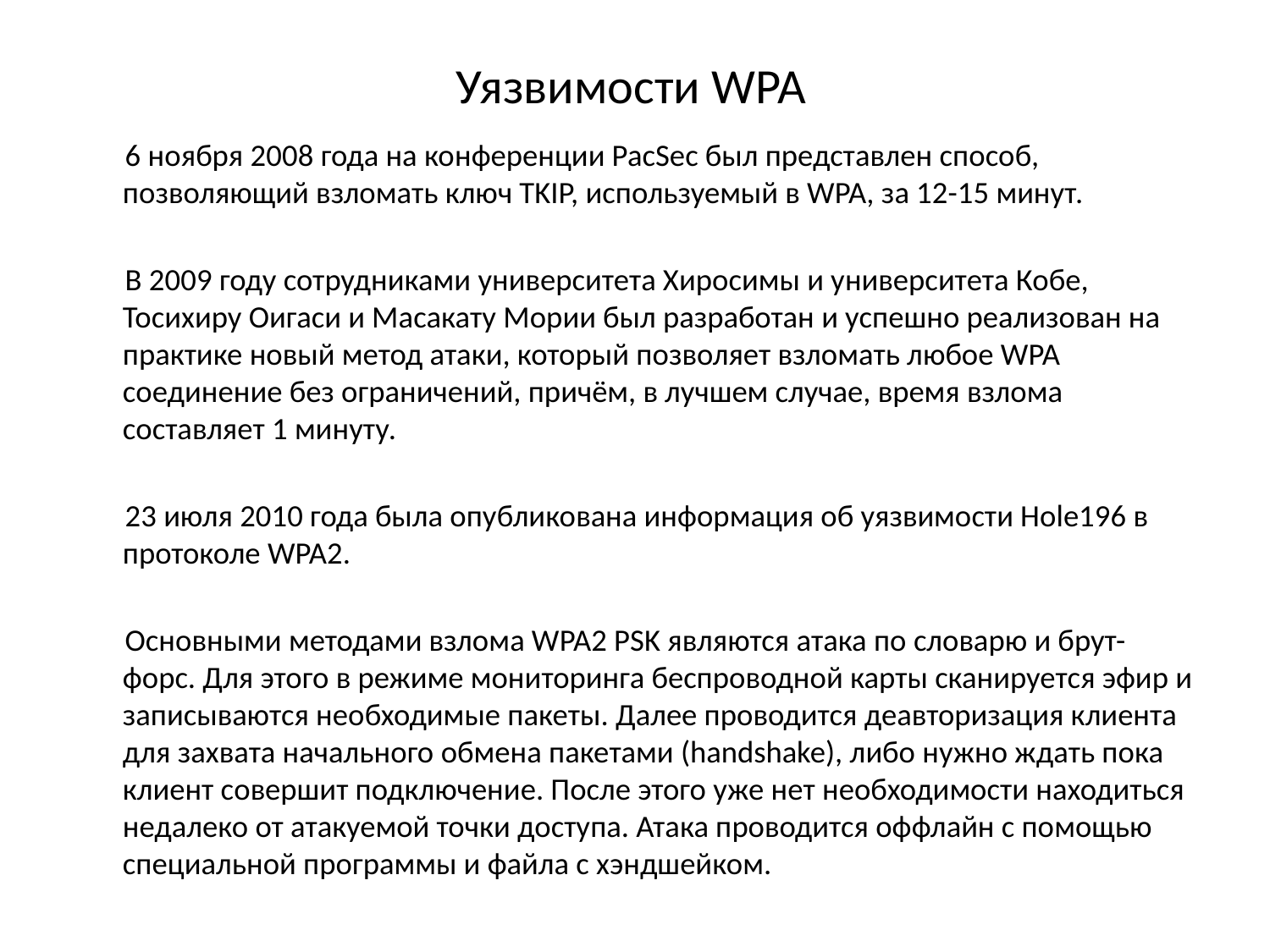

# Уязвимости WPA
       6 ноября 2008 года на конференции PacSec был представлен способ, позволяющий взломать ключ TKIP, используемый в WPA, за 12-15 минут.

       В 2009 году сотрудниками университета Хиросимы и университета Кобе, Тосихиру Оигаси и Масакату Мории был разработан и успешно реализован на практике новый метод атаки, который позволяет взломать любое WPA соединение без ограничений, причём, в лучшем случае, время взлома составляет 1 минуту.

       23 июля 2010 года была опубликована информация об уязвимости Hole196 в протоколе WPA2.

       Основными методами взлома WPA2 PSK являются атака по словарю и брут-форс. Для этого в режиме мониторинга беспроводной карты сканируется эфир и записываются необходимые пакеты. Далее проводится деавторизация клиента для захвата начального обмена пакетами (handshake), либо нужно ждать пока клиент совершит подключение. После этого уже нет необходимости находиться недалеко от атакуемой точки доступа. Атака проводится оффлайн с помощью специальной программы и файла с хэндшейком.